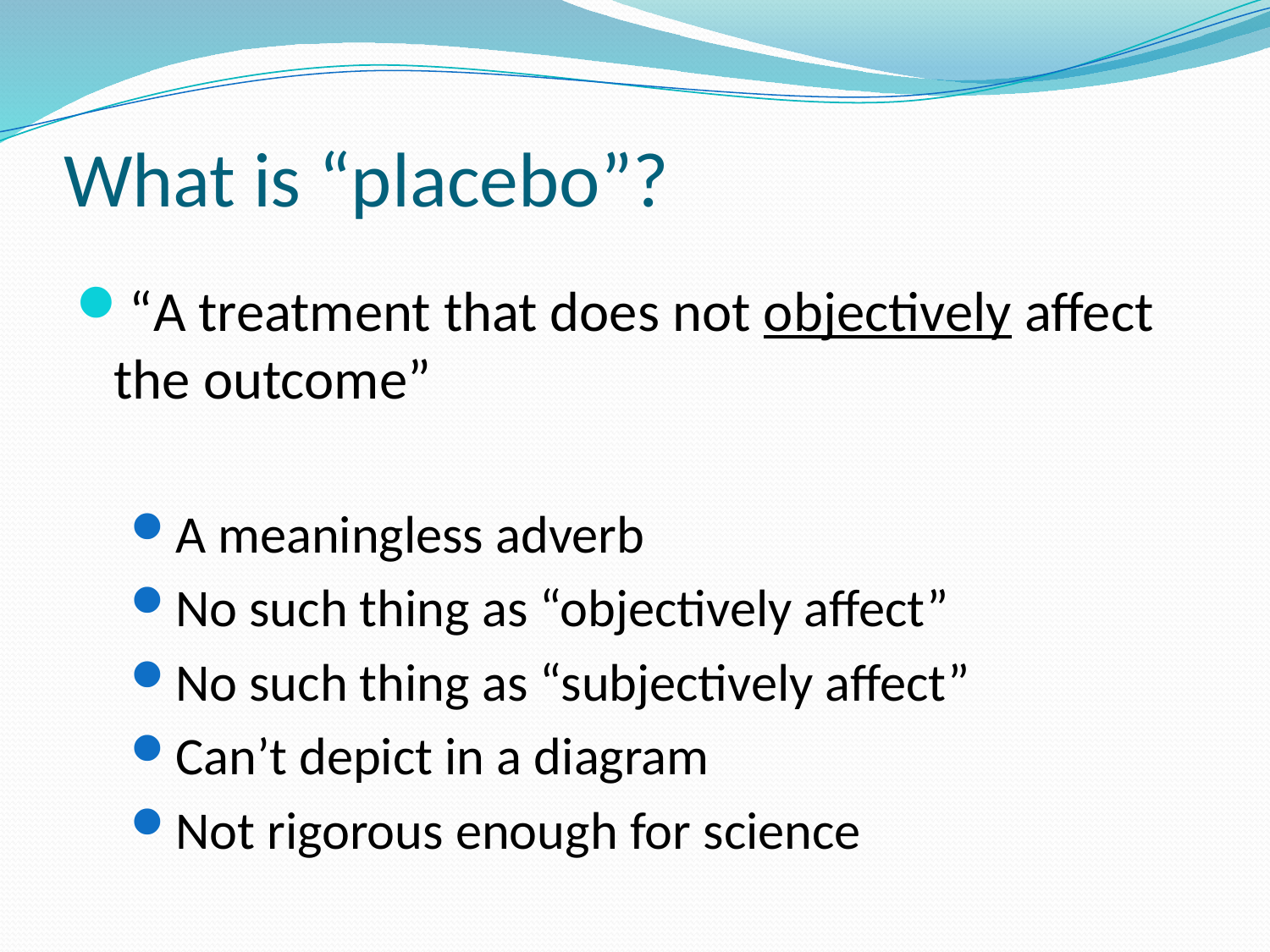

# What is “placebo”?
“A treatment that does not objectively affect the outcome”

A meaningless adverb
No such thing as “objectively affect”
No such thing as “subjectively affect”
Can’t depict in a diagram
Not rigorous enough for science